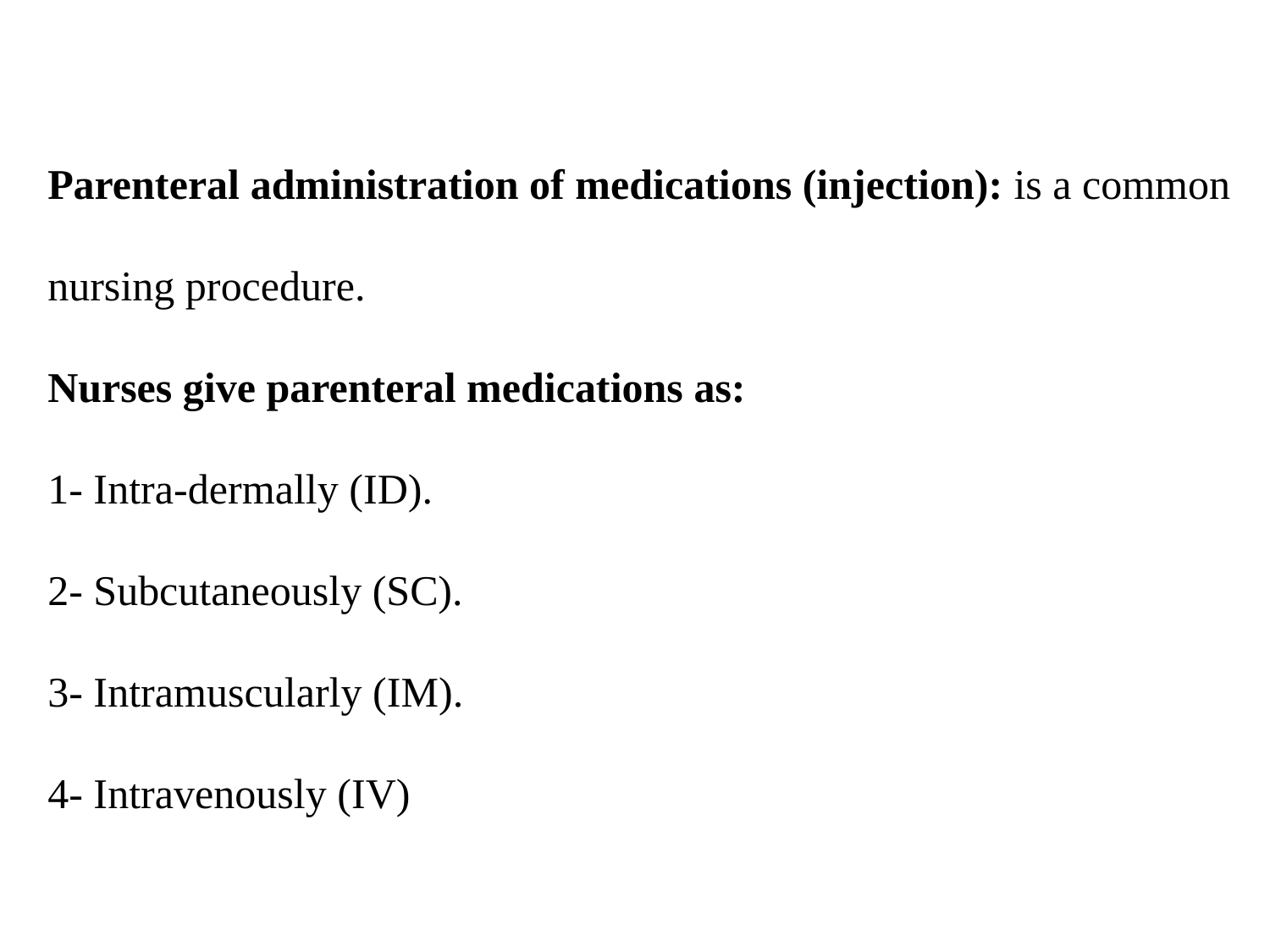

Parenteral administration of medications (injection): is a common nursing procedure.
Nurses give parenteral medications as:
1- Intra-dermally (ID).
2- Subcutaneously (SC).
3- Intramuscularly (IM).
4- Intravenously (IV)